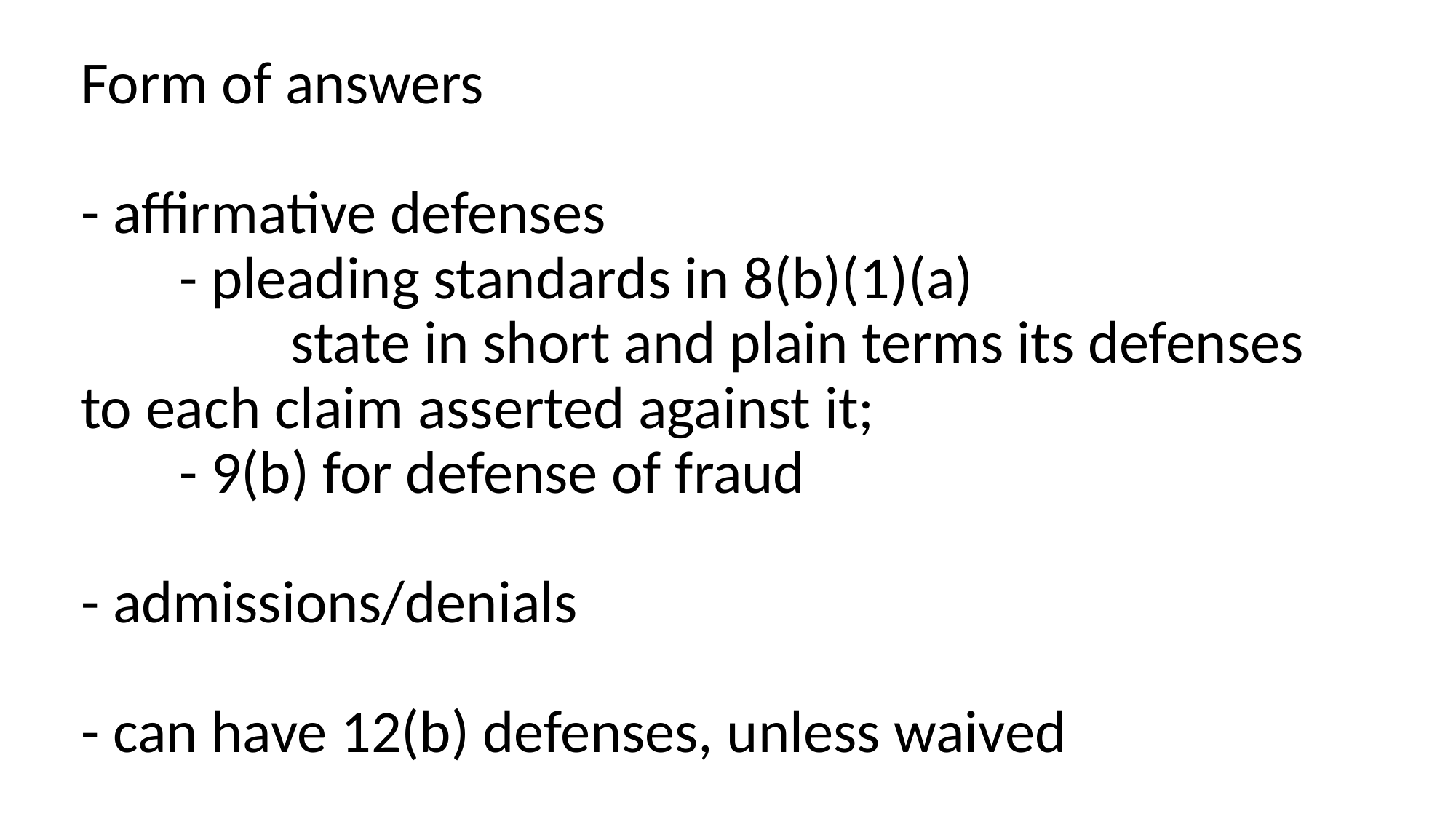

# Form of answers - affirmative defenses - pleading standards in 8(b)(1)(a) state in short and plain terms its defenses to each claim asserted against it; - 9(b) for defense of fraud - admissions/denials - can have 12(b) defenses, unless waived